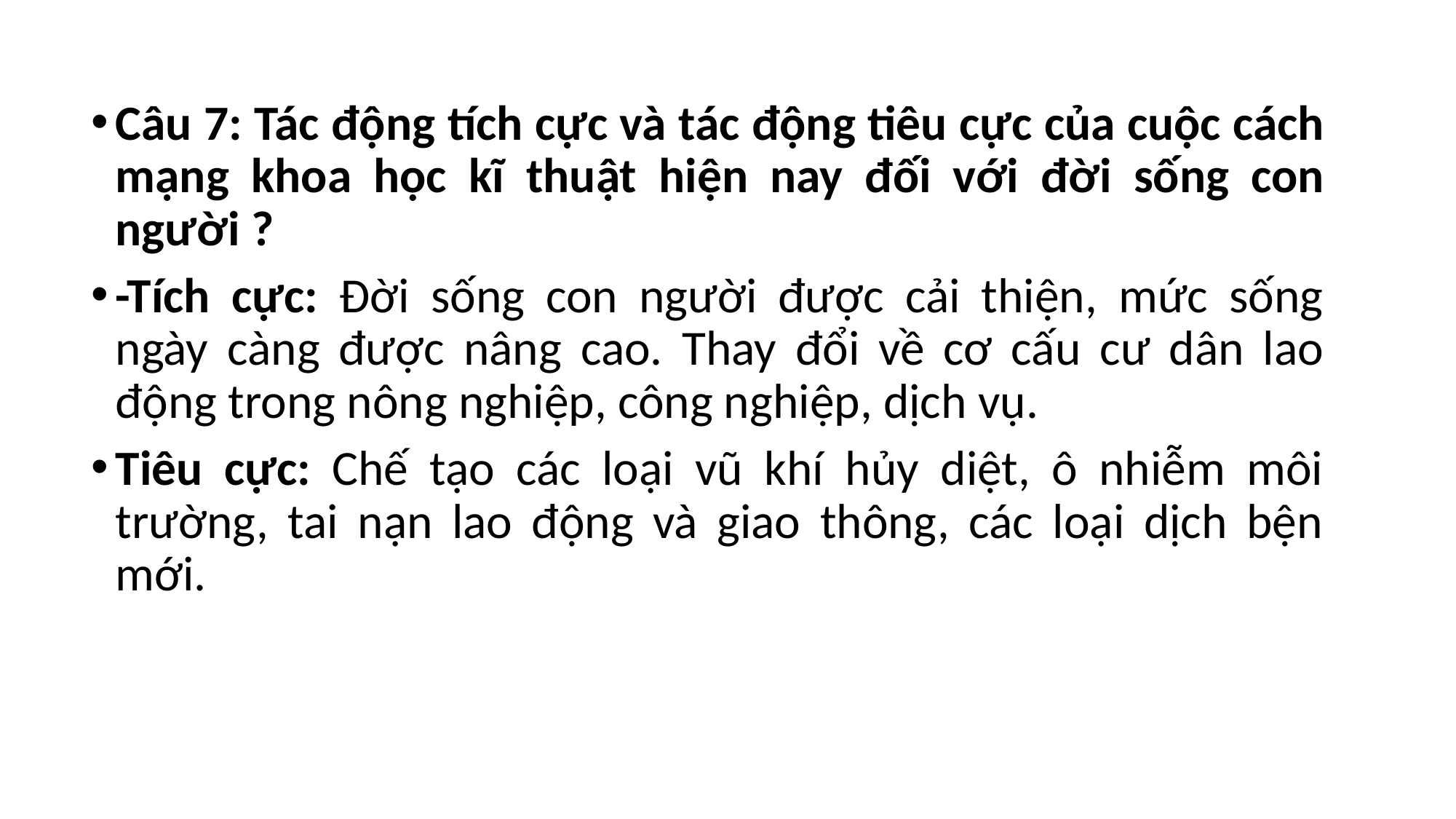

Câu 7: Tác động tích cực và tác động tiêu cực của cuộc cách mạng khoa học kĩ thuật hiện nay đối với đời sống con người ?
-Tích cực: Đời sống con người được cải thiện, mức sống ngày càng được nâng cao. Thay đổi về cơ cấu cư dân lao động trong nông nghiệp, công nghiệp, dịch vụ.
Tiêu cực: Chế tạo các loại vũ khí hủy diệt, ô nhiễm môi trường, tai nạn lao động và giao thông, các loại dịch bện mới.